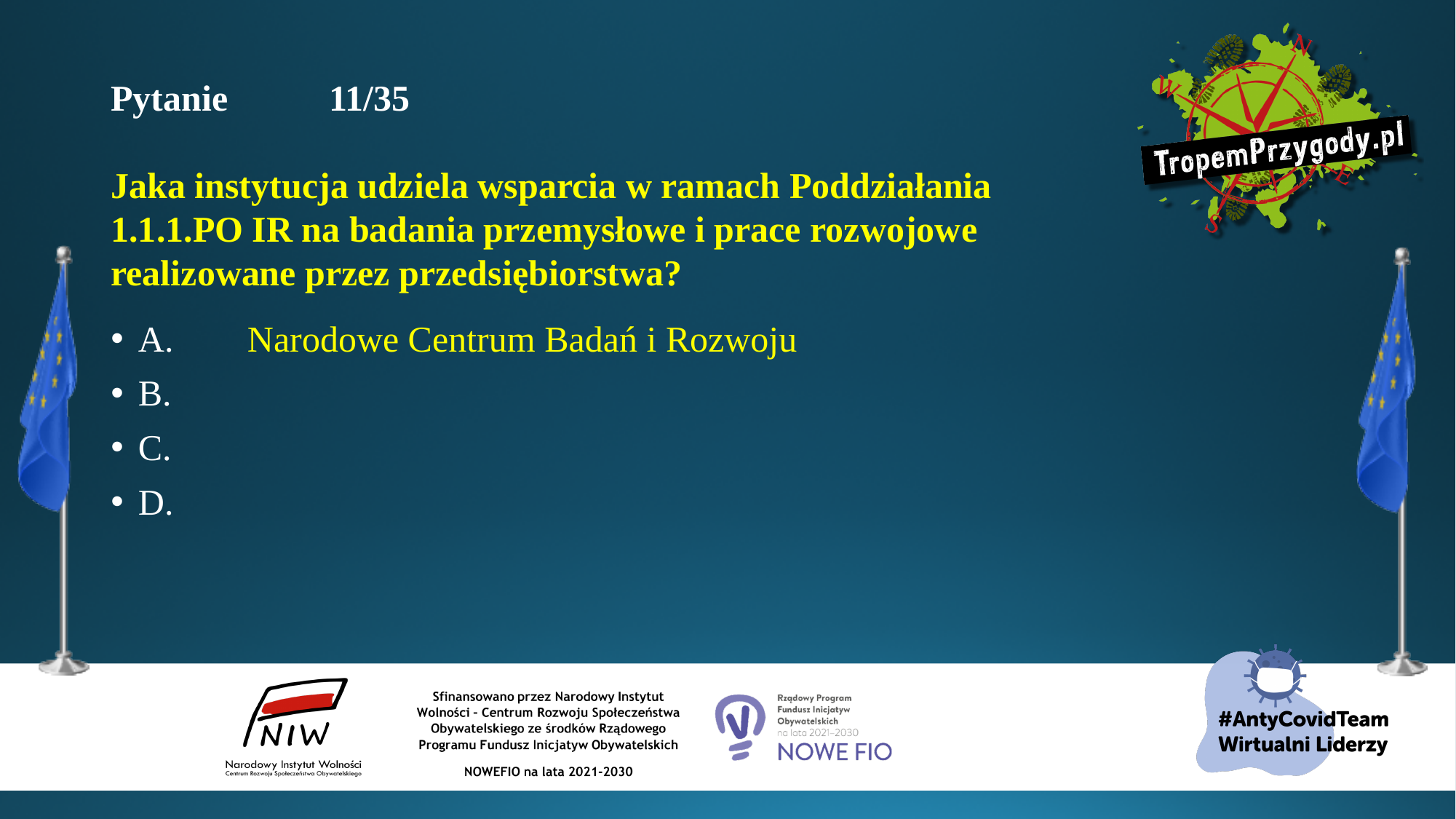

# Pytanie 	11/35 Jaka instytucja udziela wsparcia w ramach Poddziałania 1.1.1.PO IR na badania przemysłowe i prace rozwojowe realizowane przez przedsiębiorstwa?
A.	Narodowe Centrum Badań i Rozwoju
B.
C.
D.